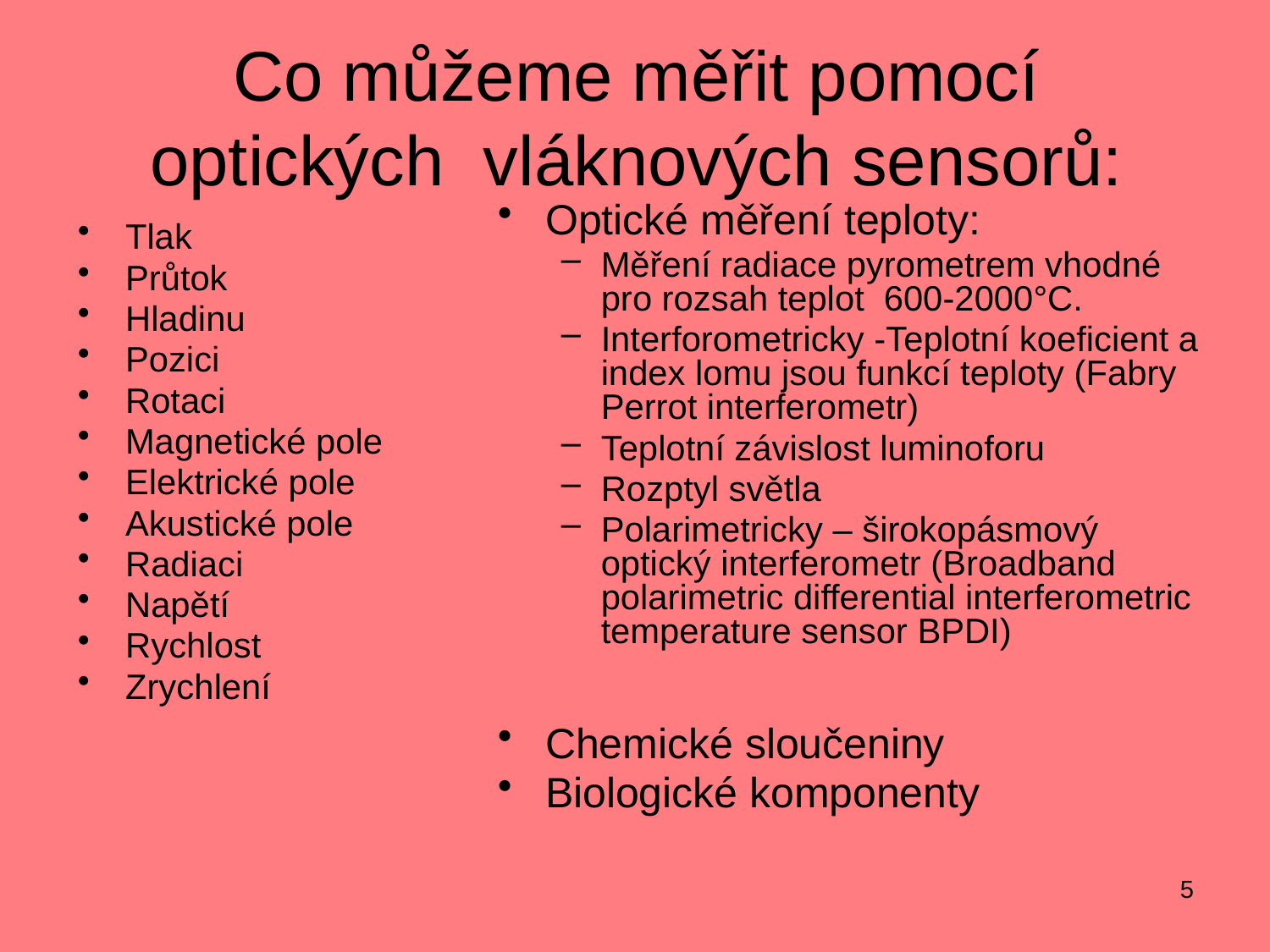

# Co můžeme měřit pomocí optických  vláknových sensorů:
Optické měření teploty:
Měření radiace pyrometrem vhodné pro rozsah teplot  600-2000°C.
Interforometricky -Teplotní koeficient a index lomu jsou funkcí teploty (Fabry Perrot interferometr)
Teplotní závislost luminoforu
Rozptyl světla
Polarimetricky – širokopásmový optický interferometr (Broadband polarimetric differential interferometric temperature sensor BPDI)

Chemické sloučeniny
Biologické komponenty
Tlak
Průtok
Hladinu
Pozici
Rotaci
Magnetické pole
Elektrické pole
Akustické pole
Radiaci
Napětí
Rychlost
Zrychlení

5